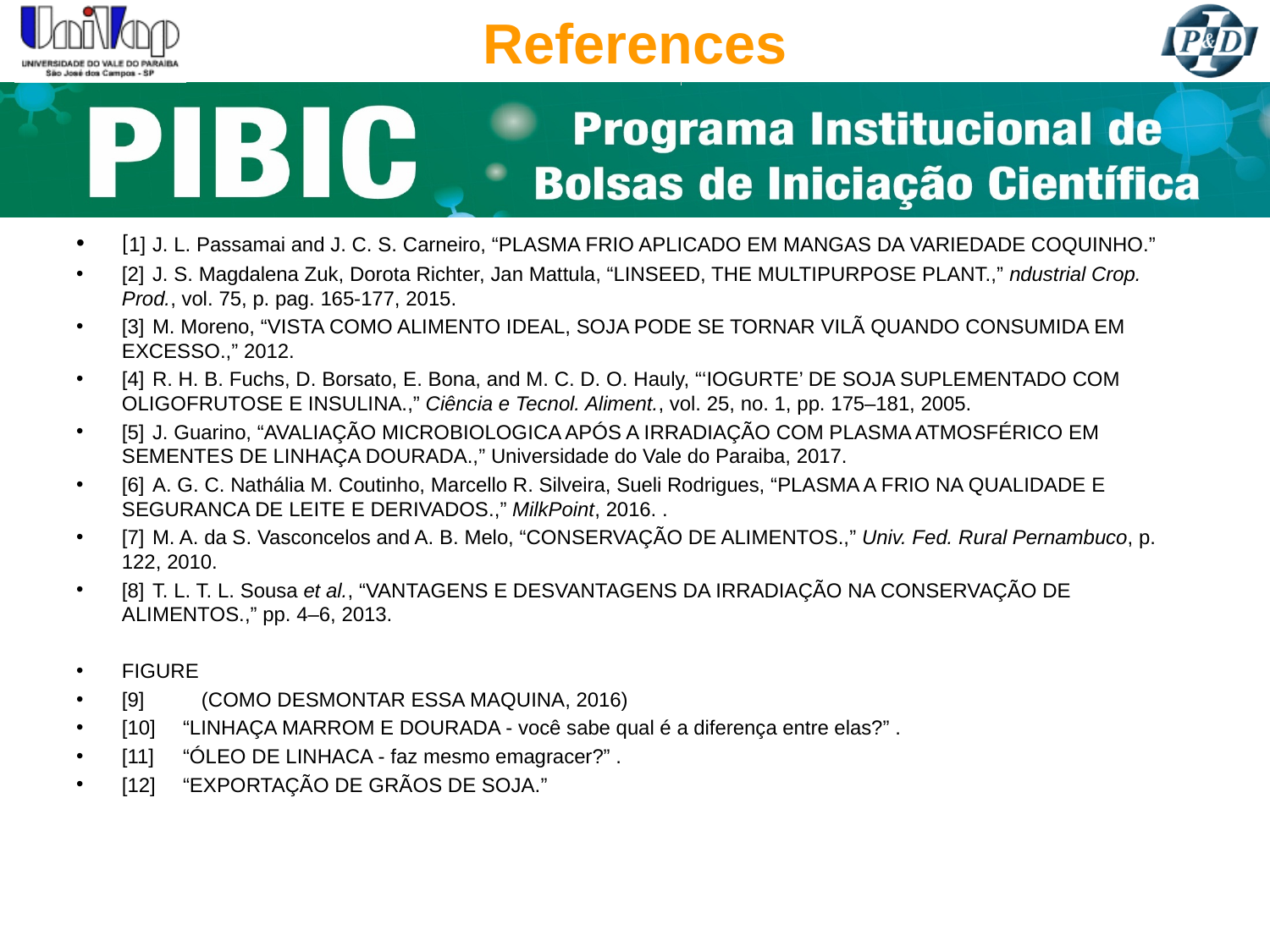

# References
[1]	J. L. Passamai and J. C. S. Carneiro, “PLASMA FRIO APLICADO EM MANGAS DA VARIEDADE COQUINHO.”
[2]	J. S. Magdalena Zuk, Dorota Richter, Jan Mattula, “LINSEED, THE MULTIPURPOSE PLANT.,” ndustrial Crop. Prod., vol. 75, p. pag. 165-177, 2015.
[3]	M. Moreno, “VISTA COMO ALIMENTO IDEAL, SOJA PODE SE TORNAR VILÃ QUANDO CONSUMIDA EM EXCESSO.,” 2012.
[4]	R. H. B. Fuchs, D. Borsato, E. Bona, and M. C. D. O. Hauly, “‘IOGURTE’ DE SOJA SUPLEMENTADO COM OLIGOFRUTOSE E INSULINA.,” Ciência e Tecnol. Aliment., vol. 25, no. 1, pp. 175–181, 2005.
[5]	J. Guarino, “AVALIAÇÃO MICROBIOLOGICA APÓS A IRRADIAÇÃO COM PLASMA ATMOSFÉRICO EM SEMENTES DE LINHAÇA DOURADA.,” Universidade do Vale do Paraiba, 2017.
[6]	A. G. C. Nathália M. Coutinho, Marcello R. Silveira, Sueli Rodrigues, “PLASMA A FRIO NA QUALIDADE E SEGURANCA DE LEITE E DERIVADOS.,” MilkPoint, 2016. .
[7]	M. A. da S. Vasconcelos and A. B. Melo, “CONSERVAÇÃO DE ALIMENTOS.,” Univ. Fed. Rural Pernambuco, p. 122, 2010.
[8]	T. L. T. L. Sousa et al., “VANTAGENS E DESVANTAGENS DA IRRADIAÇÃO NA CONSERVAÇÃO DE ALIMENTOS.,” pp. 4–6, 2013.

FIGURE
[9]          (COMO DESMONTAR ESSA MAQUINA, 2016)
[10]	“LINHAÇA MARROM E DOURADA - você sabe qual é a diferença entre elas?” .
[11]	“ÓLEO DE LINHACA - faz mesmo emagracer?” .
[12]	“EXPORTAÇÃO DE GRÃOS DE SOJA.”